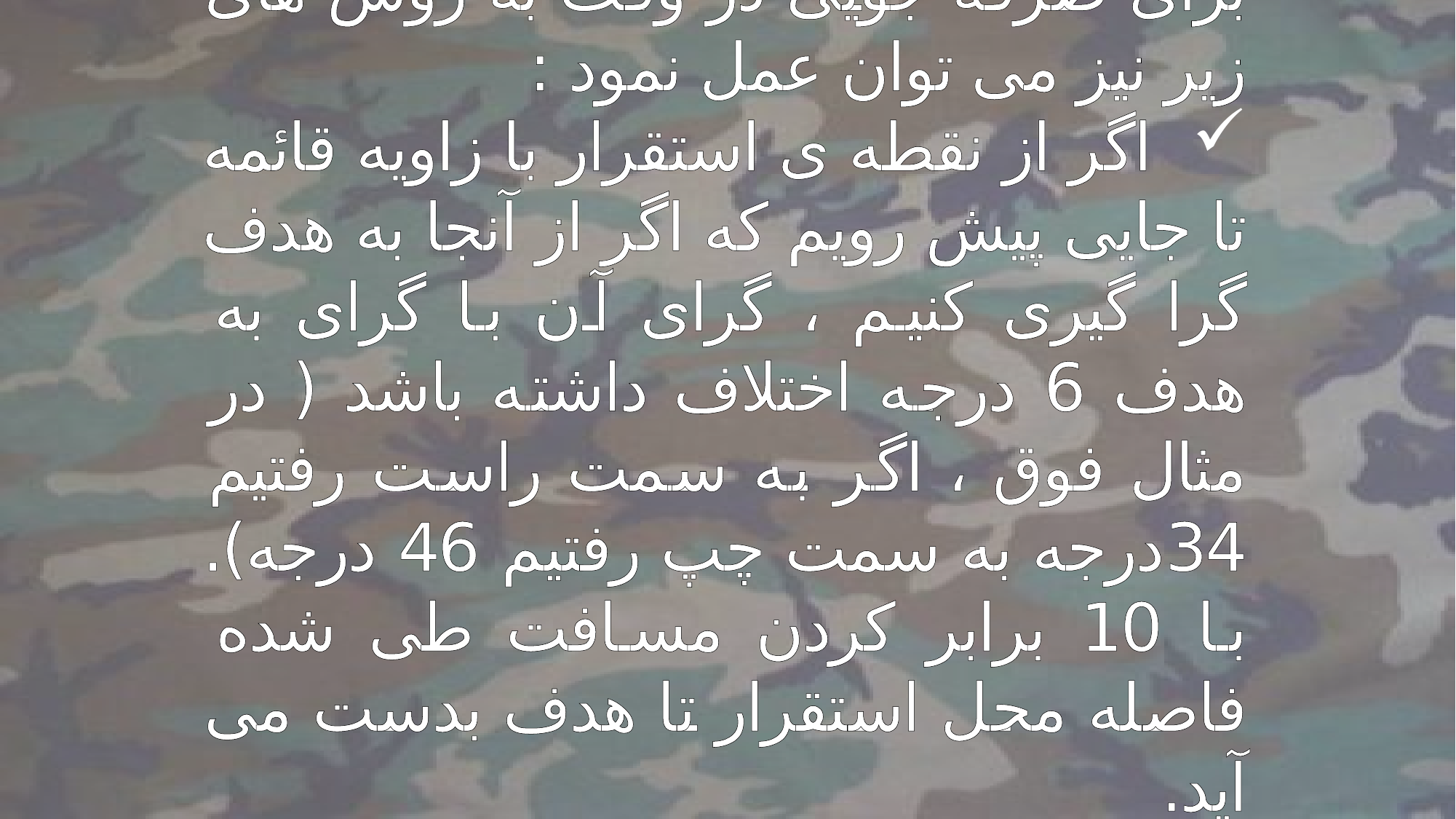

برای صرفه جویی در وقت به روش های زیر نیز می توان عمل نمود :
  اگر از نقطه ی استقرار با زاویه قائمه تا جایی پیش رویم که اگر از آنجا به هدف گرا گیری کنیم ، گرای آن با گرای به هدف 6 درجه اختلاف داشته باشد ( در مثال فوق ، اگر به سمت راست رفتیم 34درجه به سمت چپ رفتیم 46 درجه). با 10 برابر کردن مسافت طی شده فاصله محل استقرار تا هدف بدست می آید.